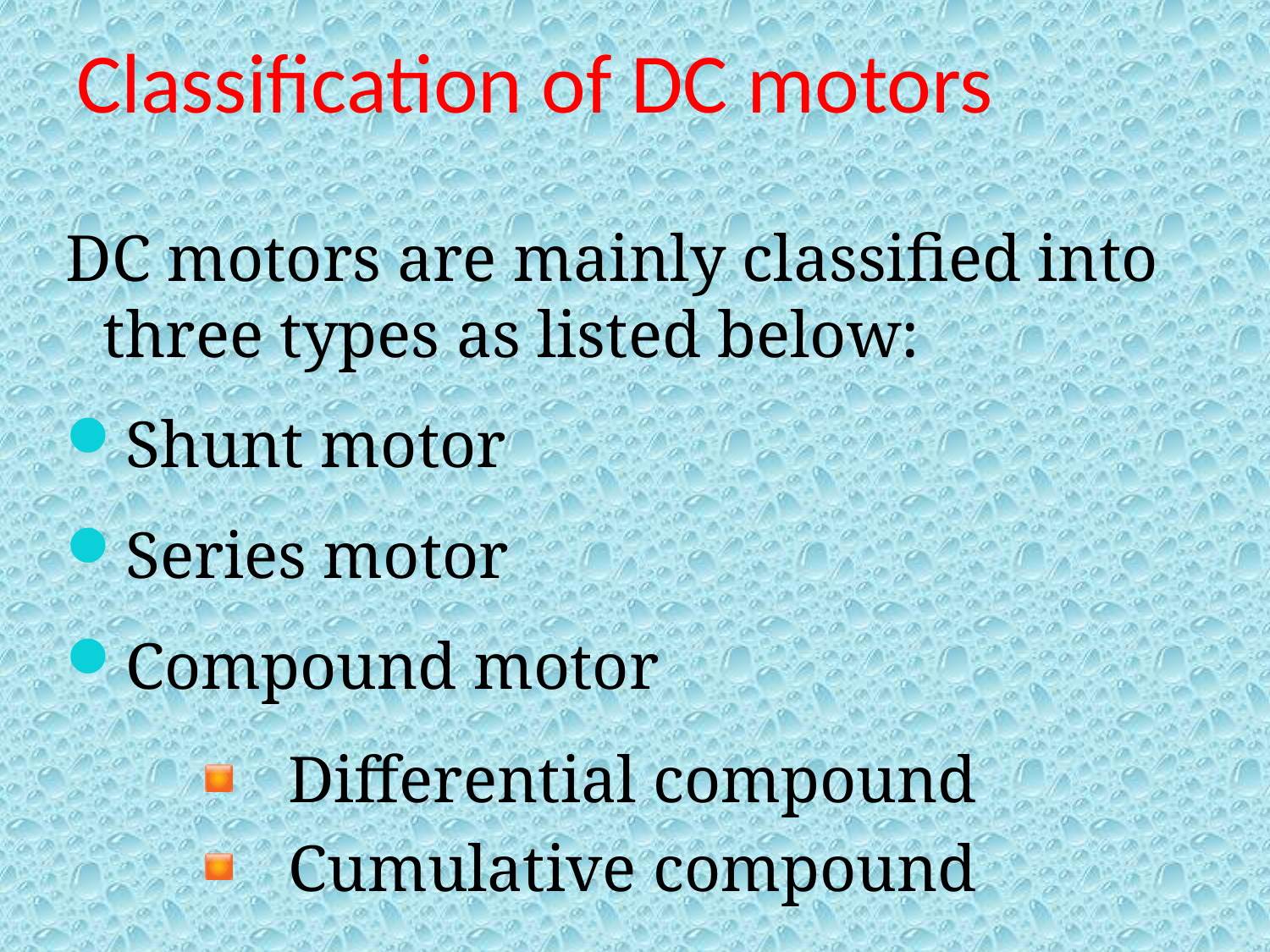

# Classification of DC motors
DC motors are mainly classified into three types as listed below:
Shunt motor
Series motor
Compound motor
Differential compound
Cumulative compound